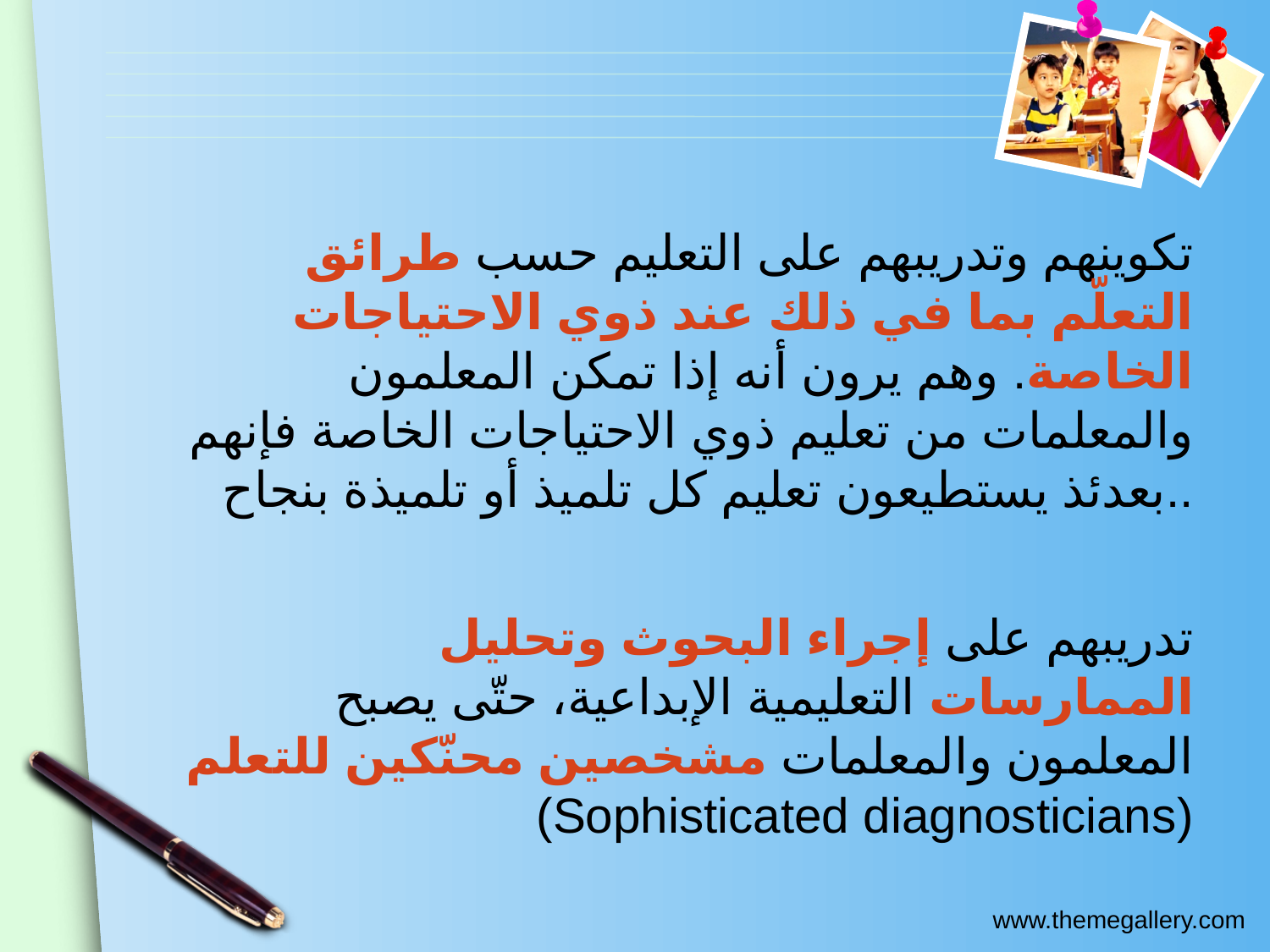

تكوينهم وتدريبهم على التعليم حسب طرائق التعلّم بما في ذلك عند ذوي الاحتياجات الخاصة. وهم يرون أنه إذا تمكن المعلمون والمعلمات من تعليم ذوي الاحتياجات الخاصة فإنهم بعدئذ يستطيعون تعليم كل تلميذ أو تلميذة بنجاح..

  تدريبهم على إجراء البحوث وتحليل الممارسات التعليمية الإبداعية، حتّى يصبح المعلمون والمعلمات مشخصين محنّكين للتعلم (Sophisticated diagnosticians)